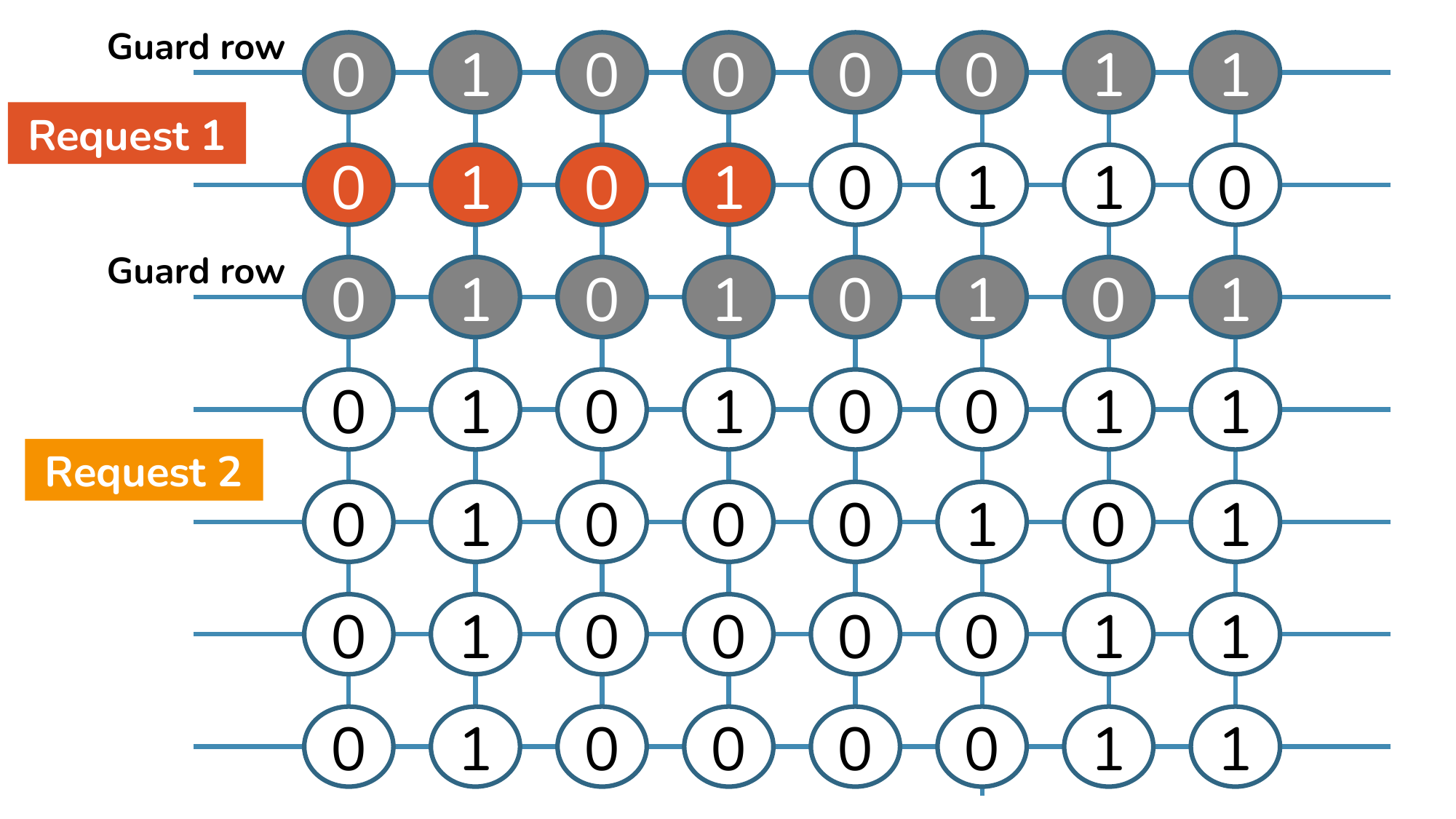

Guard row
0
1
0
0
0
0
1
1
Request 1
0
1
0
1
0
1
1
0
Guard row
1
0
1
0
1
0
1
0
0
1
0
1
0
0
1
1
Request 2
0
1
0
0
0
1
0
1
0
1
0
0
0
0
1
1
0
1
0
0
0
0
1
1